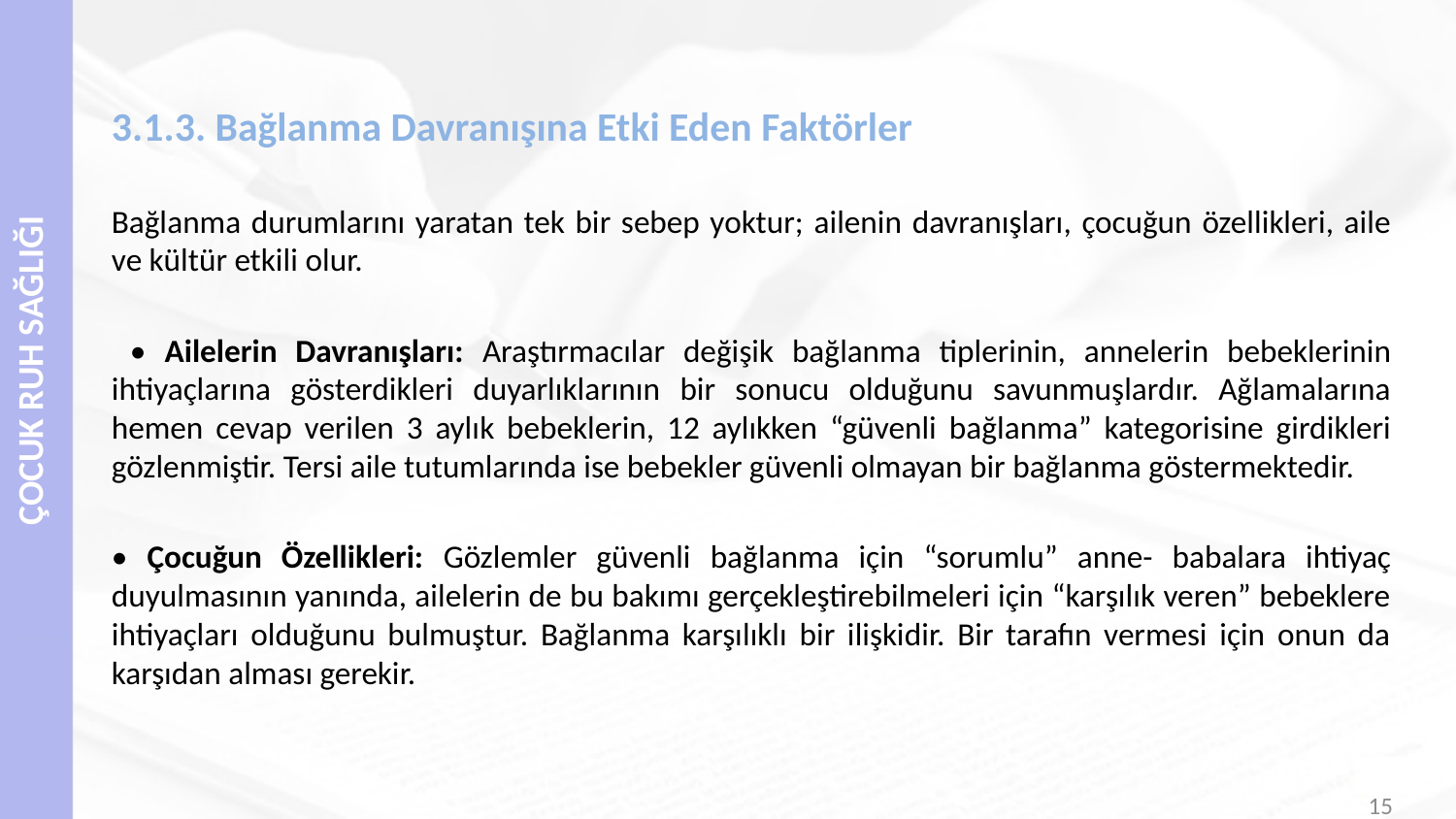

# 3.1.3. Bağlanma Davranışına Etki Eden Faktörler
Bağlanma durumlarını yaratan tek bir sebep yoktur; ailenin davranışları, çocuğun özellikleri, aile ve kültür etkili olur.

 • Ailelerin Davranışları: Araştırmacılar değişik bağlanma tiplerinin, annelerin bebeklerinin ihtiyaçlarına gösterdikleri duyarlıklarının bir sonucu olduğunu savunmuşlardır. Ağlamalarına hemen cevap verilen 3 aylık bebeklerin, 12 aylıkken “güvenli bağlanma” kategorisine girdikleri gözlenmiştir. Tersi aile tutumlarında ise bebekler güvenli olmayan bir bağlanma göstermektedir.

• Çocuğun Özellikleri: Gözlemler güvenli bağlanma için “sorumlu” anne- babalara ihtiyaç duyulmasının yanında, ailelerin de bu bakımı gerçekleştirebilmeleri için “karşılık veren” bebeklere ihtiyaçları olduğunu bulmuştur. Bağlanma karşılıklı bir ilişkidir. Bir tarafın vermesi için onun da karşıdan alması gerekir.